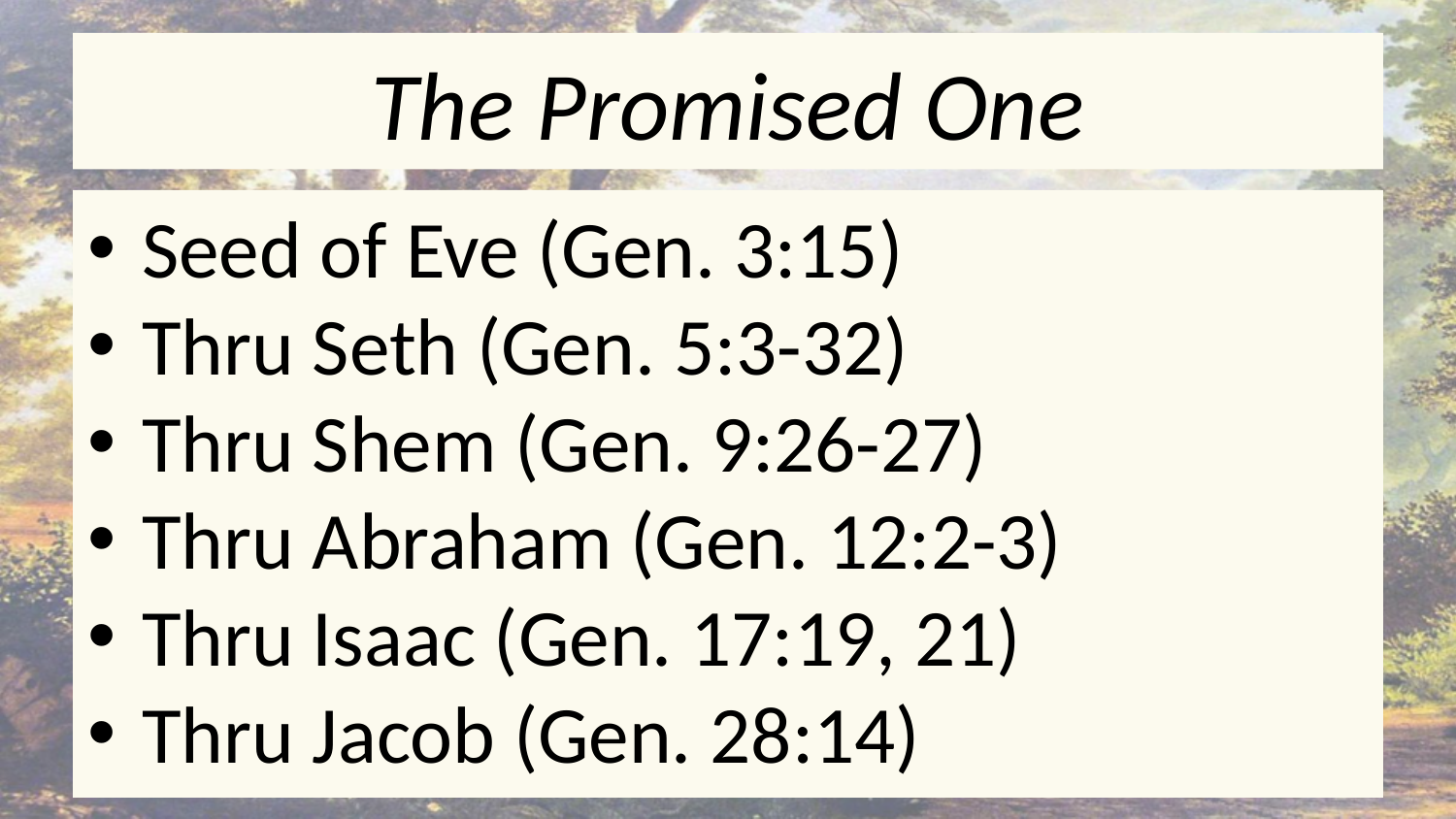

# The Promised One
Seed of Eve (Gen. 3:15)
Thru Seth (Gen. 5:3-32)
Thru Shem (Gen. 9:26-27)
Thru Abraham (Gen. 12:2-3)
Thru Isaac (Gen. 17:19, 21)
Thru Jacob (Gen. 28:14)